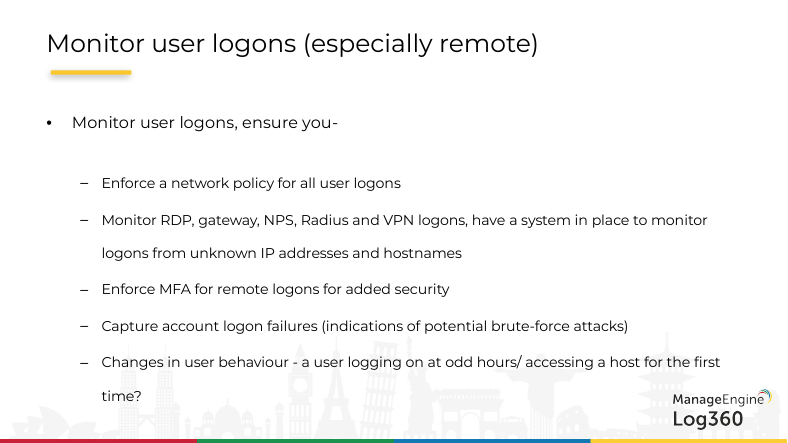

# Monitor user logons (especially remote)
Monitor user logons, ensure you-

Enforce a network policy for all user logons
Monitor RDP, gateway, NPS, Radius and VPN logons, have a system in place to monitor logons from unknown IP addresses and hostnames
Enforce MFA for remote logons for added security
Capture account logon failures (indications of potential brute-force attacks)
Changes in user behaviour - a user logging on at odd hours/ accessing a host for the first time?